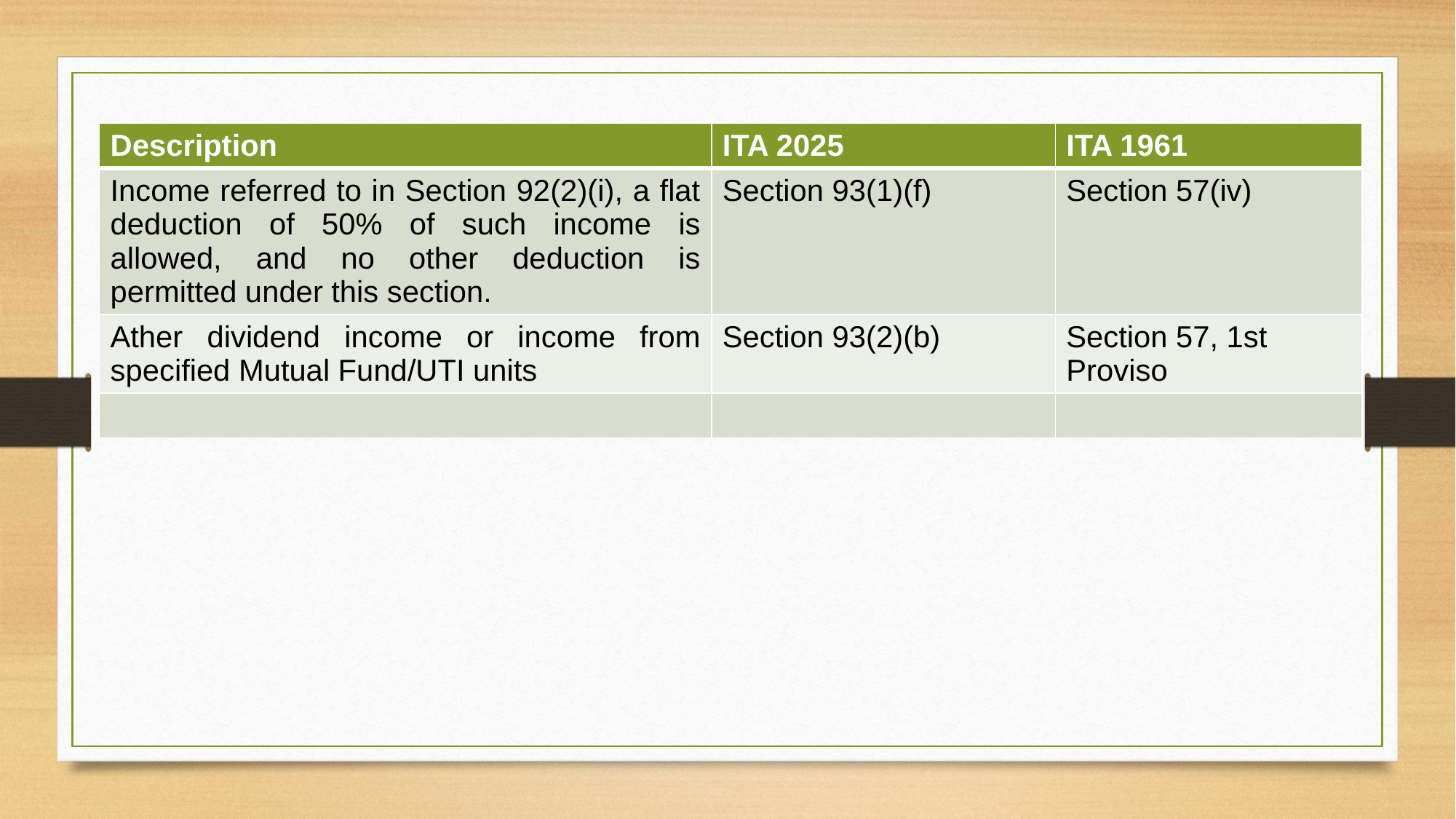

| Description | ITA 2025 | ITA 1961 |
| --- | --- | --- |
| Income referred to in Section 92(2)(i), a flat deduction of 50% of such income is allowed, and no other deduction is permitted under this section. | Section 93(1)(f) | Section 57(iv) |
| Ather dividend income or income from specified Mutual Fund/UTI units | Section 93(2)(b) | Section 57, 1st Proviso |
|  |  |  |